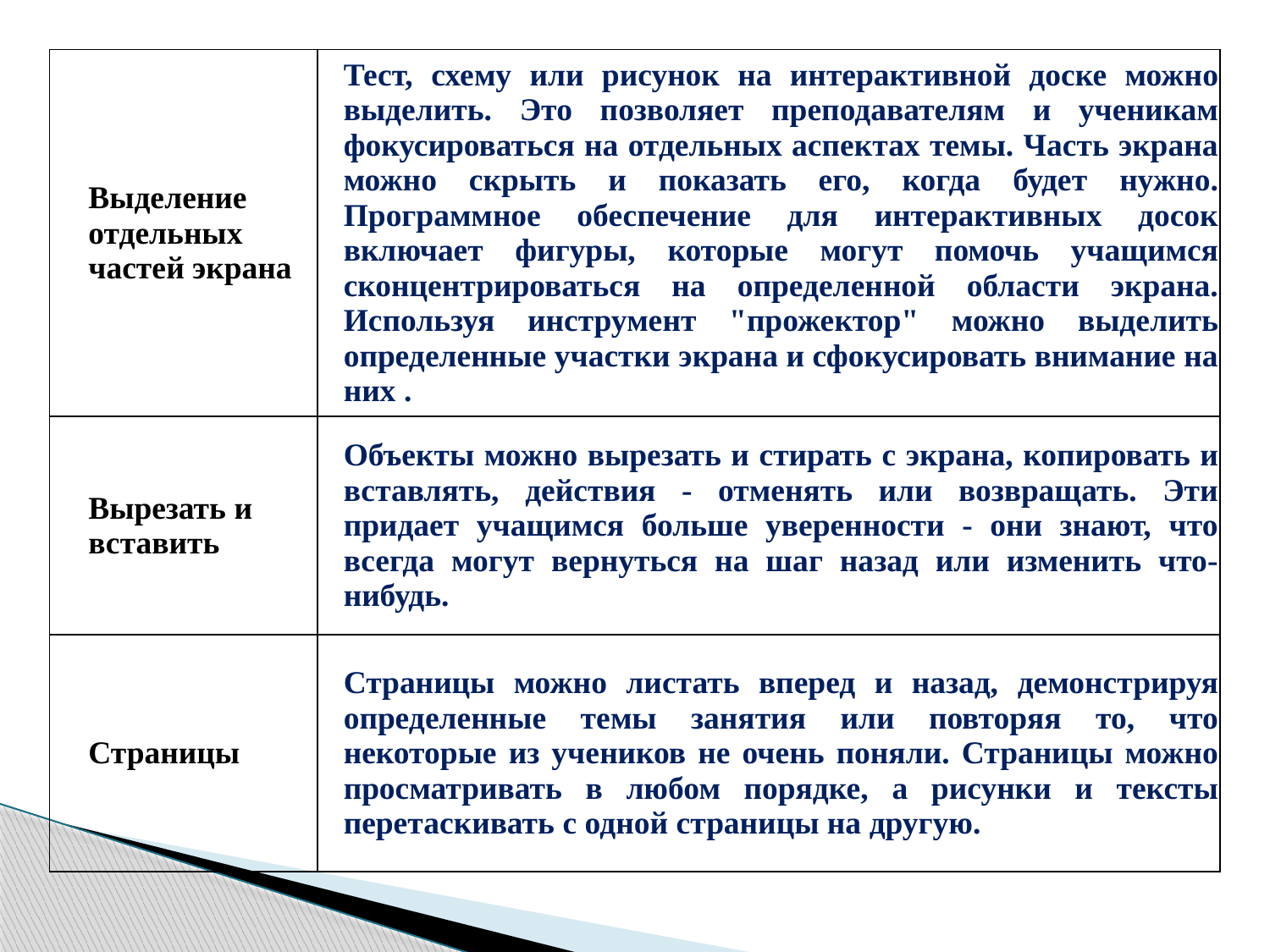

| Выделение отдельных частей экрана | Тест, схему или рисунок на интерактивной доске можно выделить. Это позволяет преподавателям и ученикам фокусироваться на отдельных аспектах темы. Часть экрана можно скрыть и показать его, когда будет нужно. Программное обеспечение для интерактивных досок включает фигуры, которые могут помочь учащимся сконцентрироваться на определенной области экрана. Используя инструмент "прожектор" можно выделить определенные участки экрана и сфокусировать внимание на них . |
| --- | --- |
| Вырезать и вставить | Объекты можно вырезать и стирать с экрана, копировать и вставлять, действия - отменять или возвращать. Эти придает учащимся больше уверенности - они знают, что всегда могут вернуться на шаг назад или изменить что-нибудь. |
| Страницы | Страницы можно листать вперед и назад, демонстрируя определенные темы занятия или повторяя то, что некоторые из учеников не очень поняли. Страницы можно просматривать в любом порядке, а рисунки и тексты перетаскивать с одной страницы на другую. |